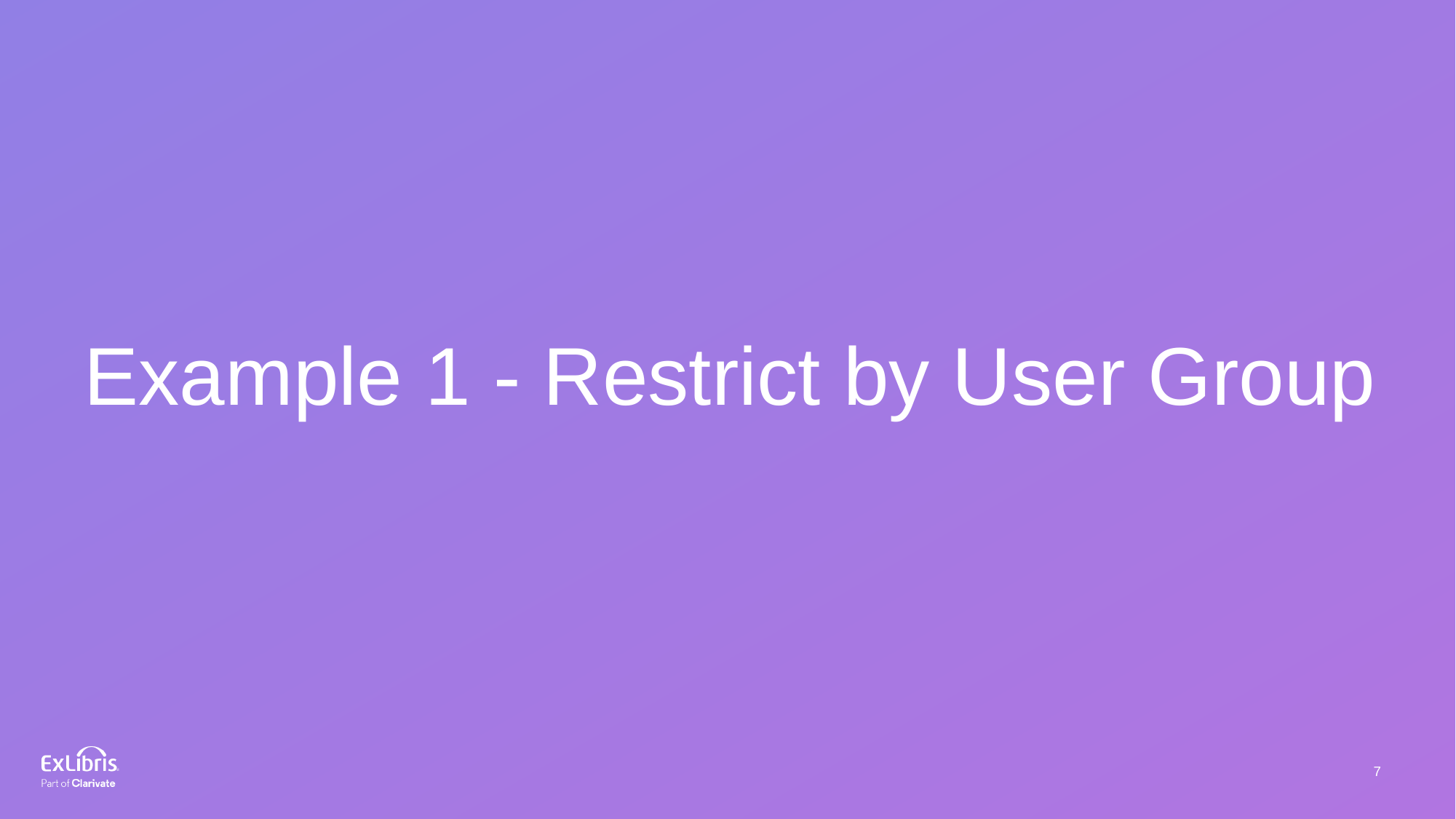

Example 1 - Restrict by User Group
7